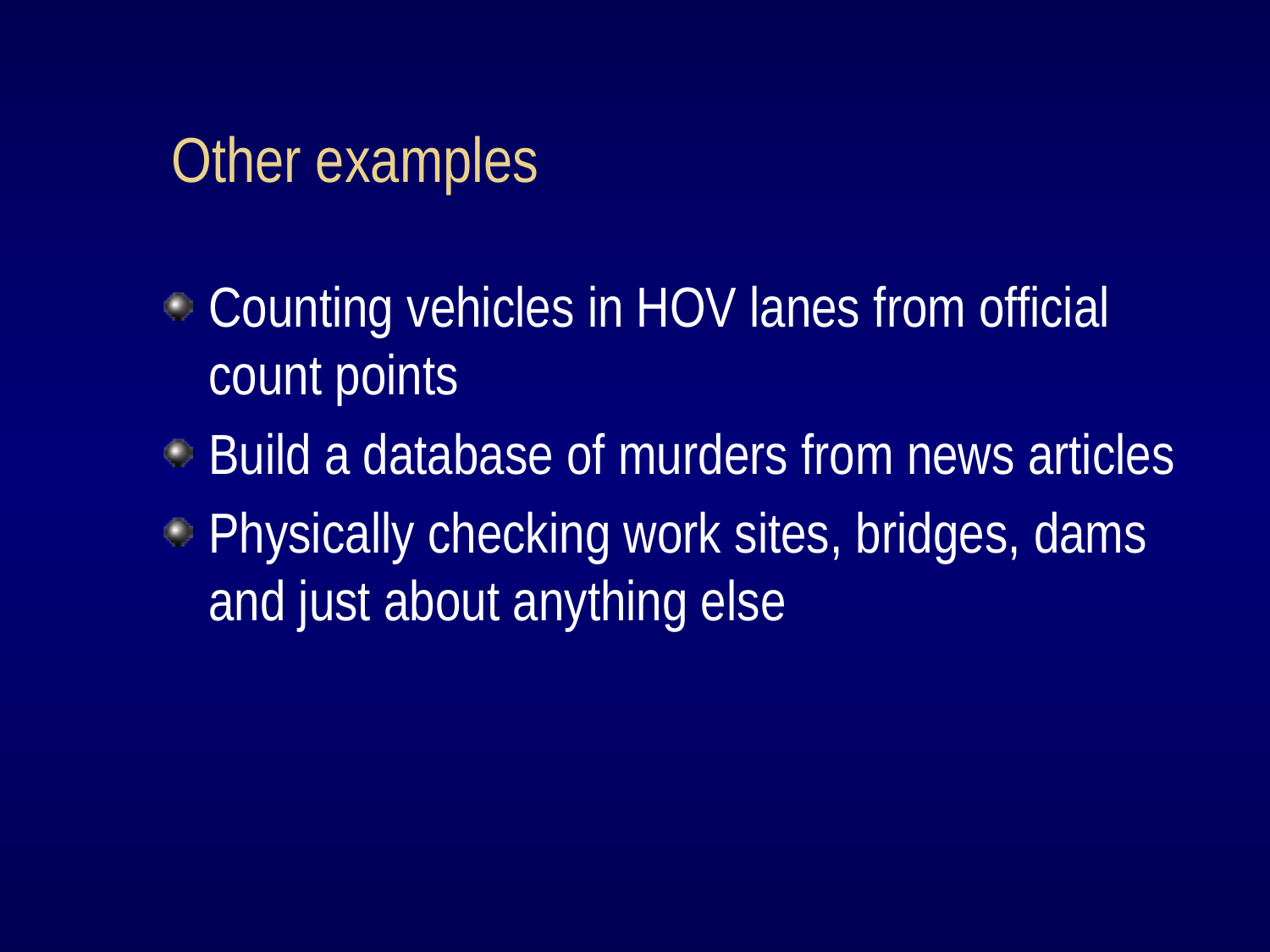

# Other examples
Counting vehicles in HOV lanes from official count points
Build a database of murders from news articles
Physically checking work sites, bridges, dams and just about anything else